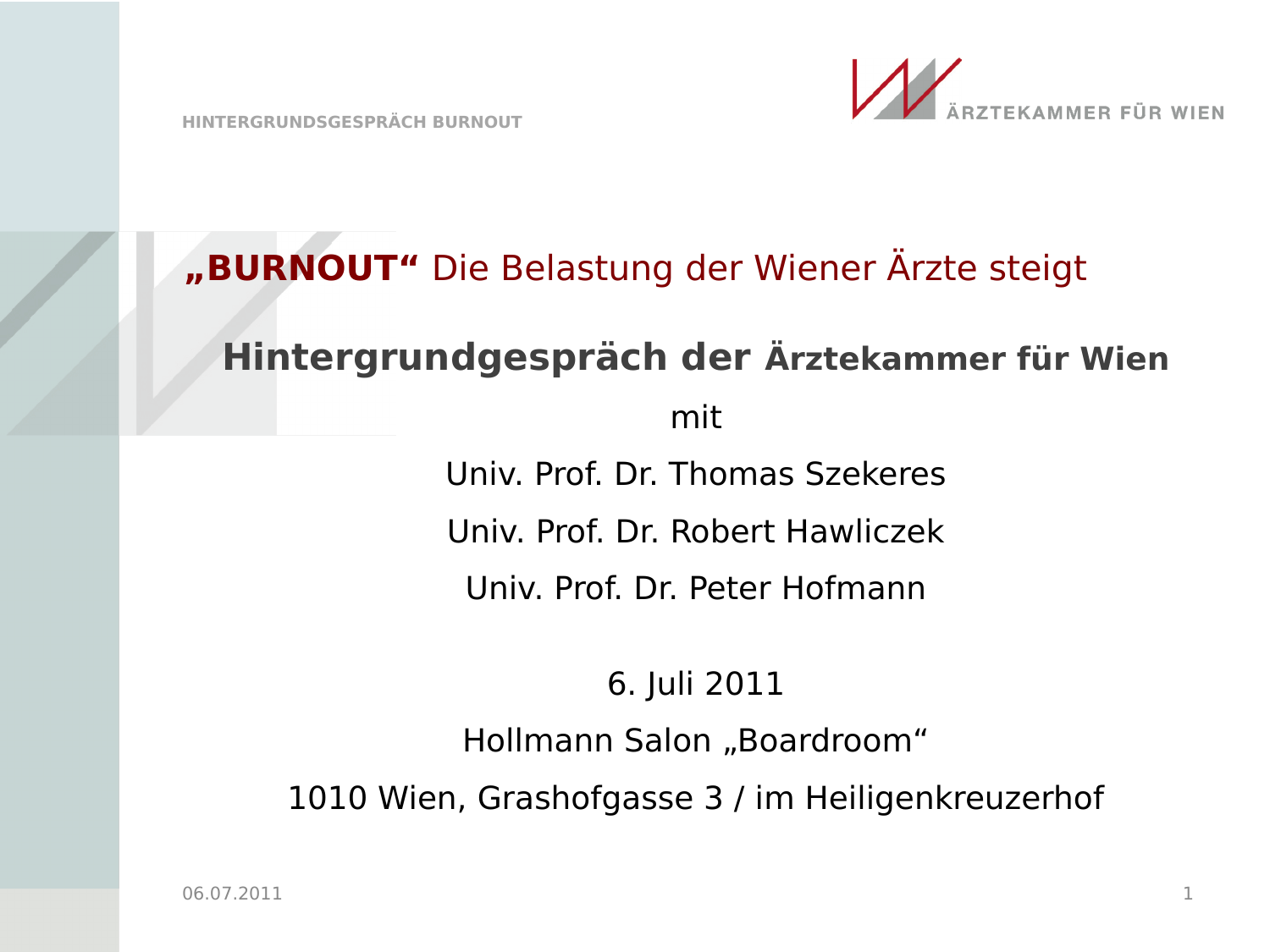

06.07.2011
1
„BURNOUT“ Die Belastung der Wiener Ärzte steigt

Hintergrundgespräch der Ärztekammer für Wien
mit
Univ. Prof. Dr. Thomas Szekeres
Univ. Prof. Dr. Robert Hawliczek
Univ. Prof. Dr. Peter Hofmann

6. Juli 2011
Hollmann Salon „Boardroom“
1010 Wien, Grashofgasse 3 / im Heiligenkreuzerhof